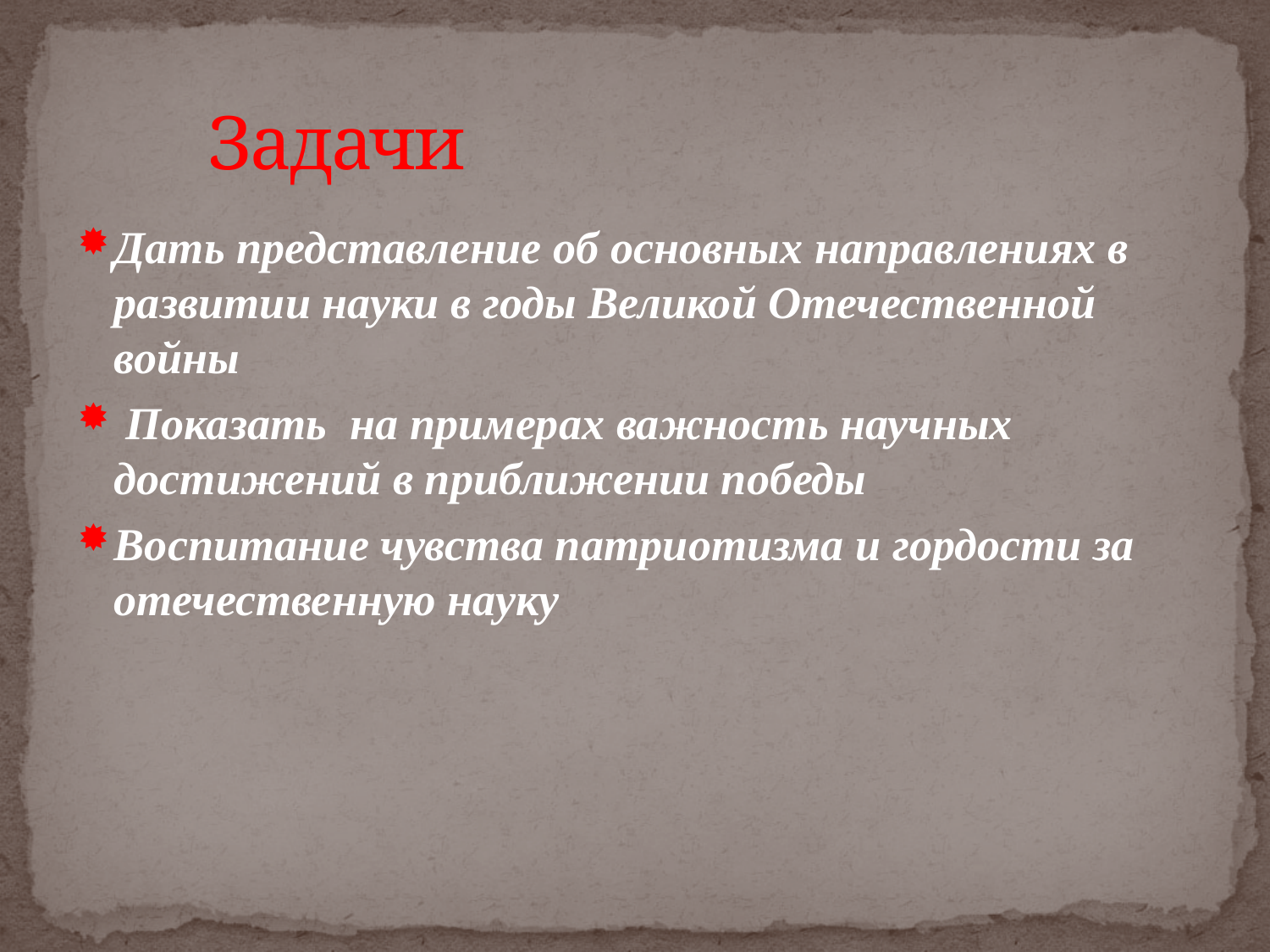

# Задачи
Дать представление об основных направлениях в развитии науки в годы Великой Отечественной войны
 Показать  на примерах важность научных достижений в приближении победы
Воспитание чувства патриотизма и гордости за отечественную науку